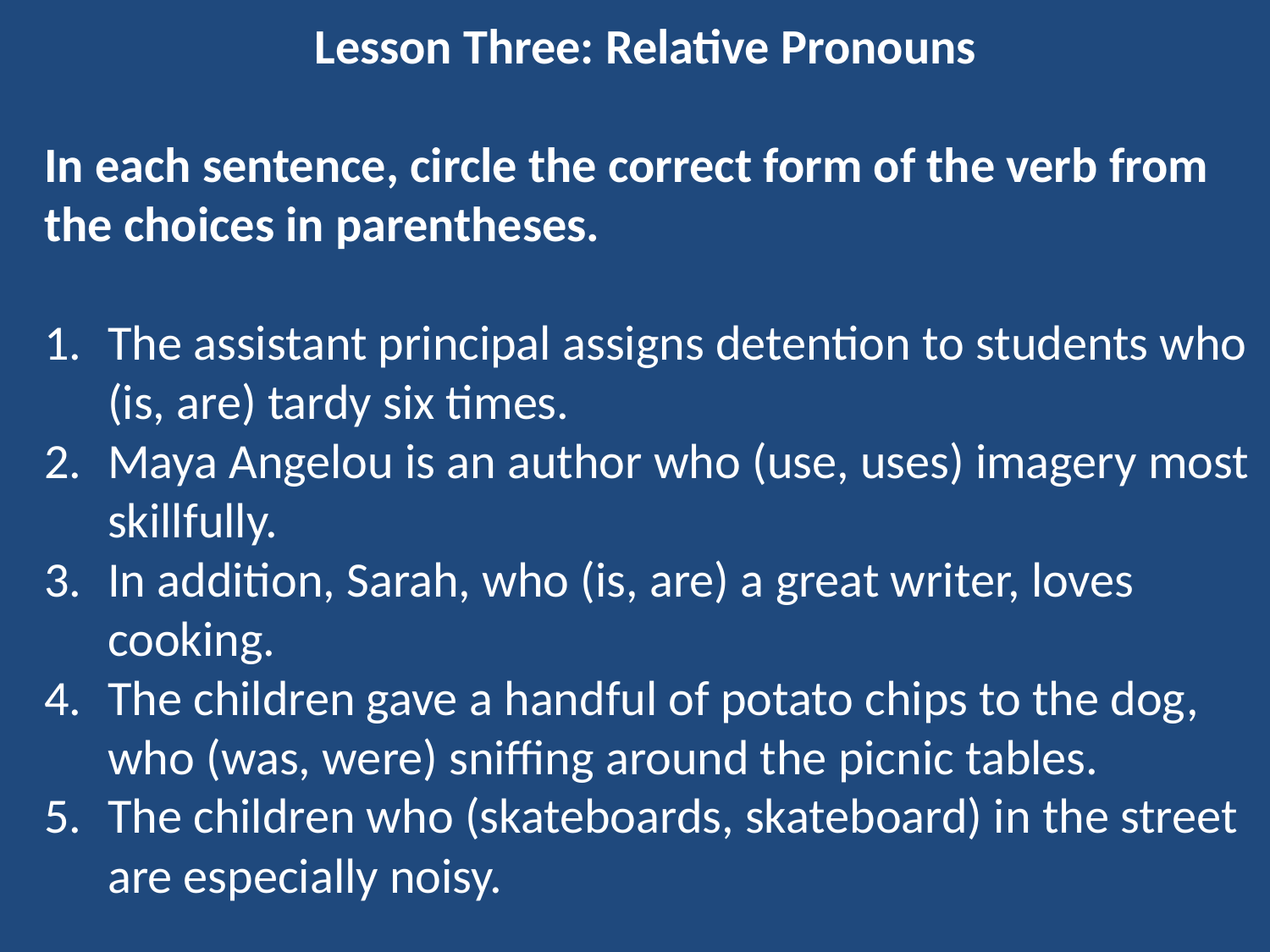

Lesson Three: Relative Pronouns

In each sentence, circle the correct form of the verb from the choices in parentheses.

The assistant principal assigns detention to students who (is, are) tardy six times.
Maya Angelou is an author who (use, uses) imagery most skillfully.
In addition, Sarah, who (is, are) a great writer, loves cooking.
The children gave a handful of potato chips to the dog, who (was, were) sniffing around the picnic tables.
The children who (skateboards, skateboard) in the street are especially noisy.